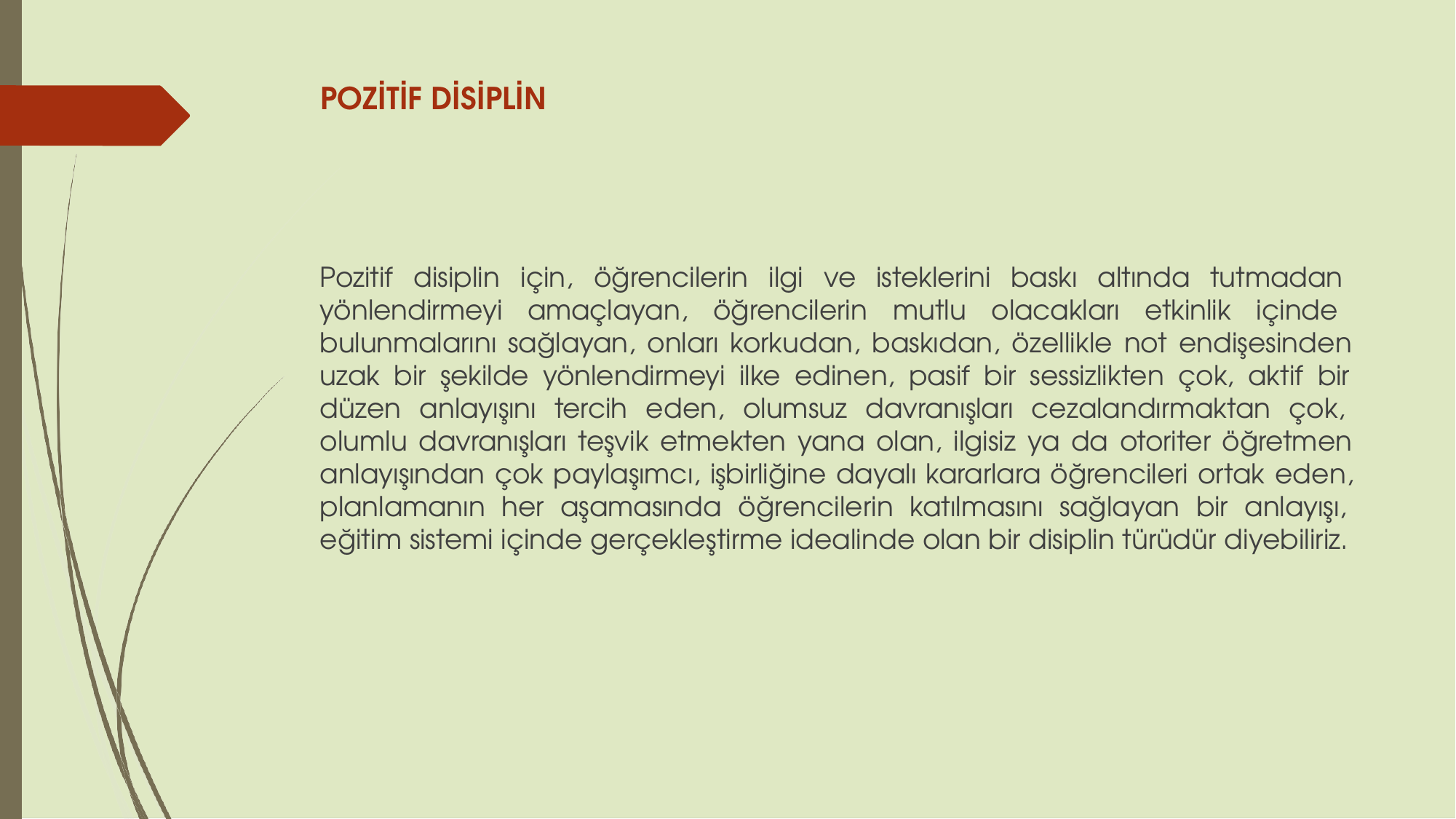

# POZİTİF DİSİPLİN
Pozitif disiplin için, öğrencilerin ilgi ve isteklerini baskı altında tutmadan  yönlendirmeyi amaçlayan, öğrencilerin mutlu olacakları etkinlik içinde  bulunmalarını sağlayan, onları korkudan, baskıdan, özellikle not endişesinden  uzak bir şekilde yönlendirmeyi ilke edinen, pasif bir sessizlikten çok, aktif bir  düzen anlayışını tercih eden, olumsuz davranışları cezalandırmaktan çok,  olumlu davranışları teşvik etmekten yana olan, ilgisiz ya da otoriter öğretmen  anlayışından çok paylaşımcı, işbirliğine dayalı kararlara öğrencileri ortak eden,  planlamanın her aşamasında öğrencilerin katılmasını sağlayan bir anlayışı,  eğitim sistemi içinde gerçekleştirme idealinde olan bir disiplin türüdür diyebiliriz.